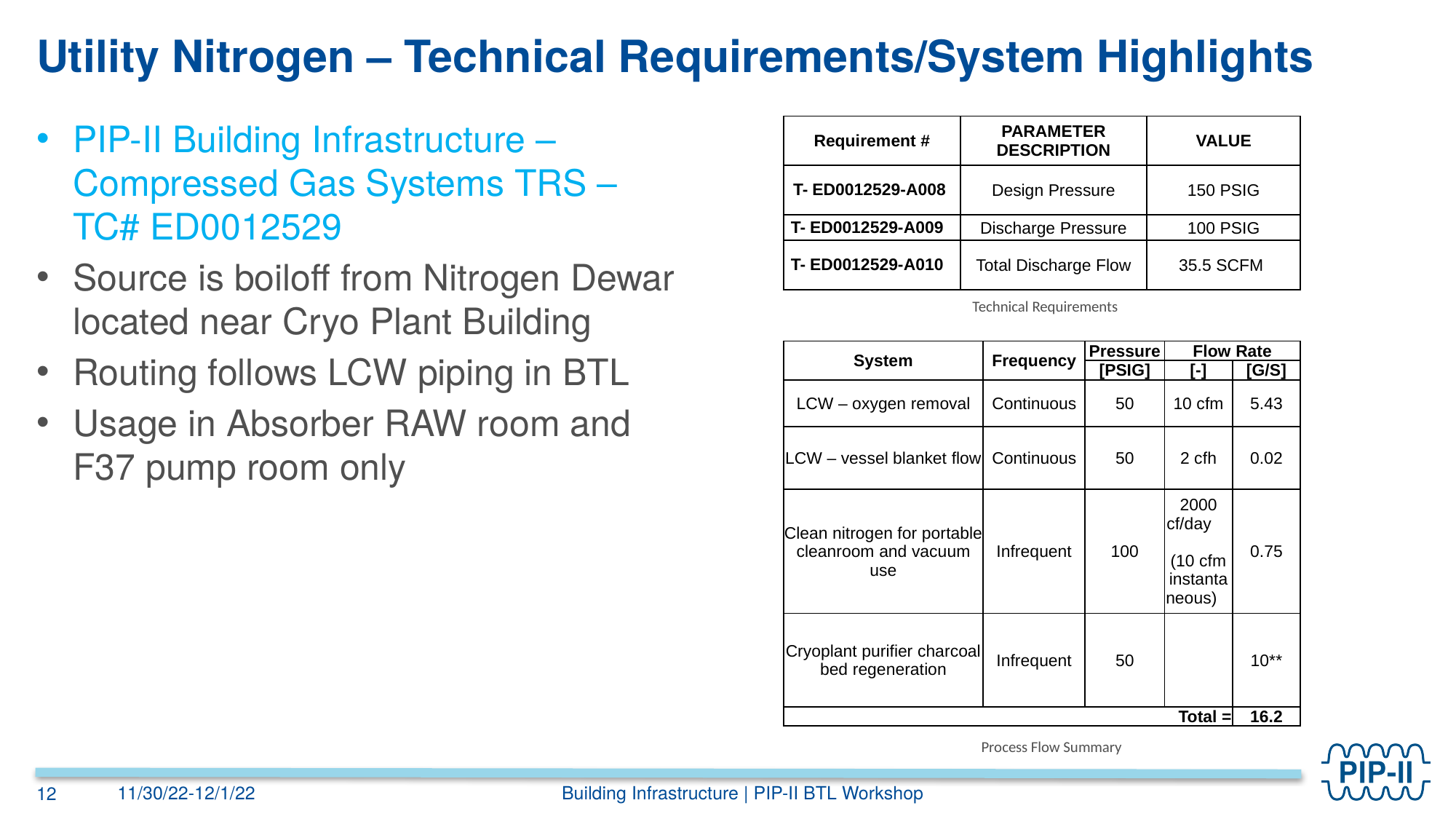

# Utility Nitrogen – Technical Requirements/System Highlights
PIP-II Building Infrastructure – Compressed Gas Systems TRS – TC# ED0012529
Source is boiloff from Nitrogen Dewar located near Cryo Plant Building
Routing follows LCW piping in BTL
Usage in Absorber RAW room and F37 pump room only
| Requirement # | PARAMETER DESCRIPTION | VALUE |
| --- | --- | --- |
| T- ED0012529-A008 | Design Pressure | 150 PSIG |
| T- ED0012529-A009 | Discharge Pressure | 100 PSIG |
| T- ED0012529-A010 | Total Discharge Flow | 35.5 SCFM |
Technical Requirements
| System | Frequency | Pressure | Flow Rate |  |
| --- | --- | --- | --- | --- |
|  |  | [PSIG] | [-] | [G/S] |
| LCW – oxygen removal | Continuous | 50 | 10 cfm | 5.43 |
| LCW – vessel blanket flow | Continuous | 50 | 2 cfh | 0.02 |
| Clean nitrogen for portable cleanroom and vacuum use | Infrequent | 100 | 2000 cf/day (10 cfm instantaneous) | 0.75 |
| Cryoplant purifier charcoal bed regeneration | Infrequent | 50 |  | 10\*\* |
| Total = |  |  |  | 16.2 |
Process Flow Summary
Building Infrastructure | PIP-II BTL Workshop
11/30/22-12/1/22
12